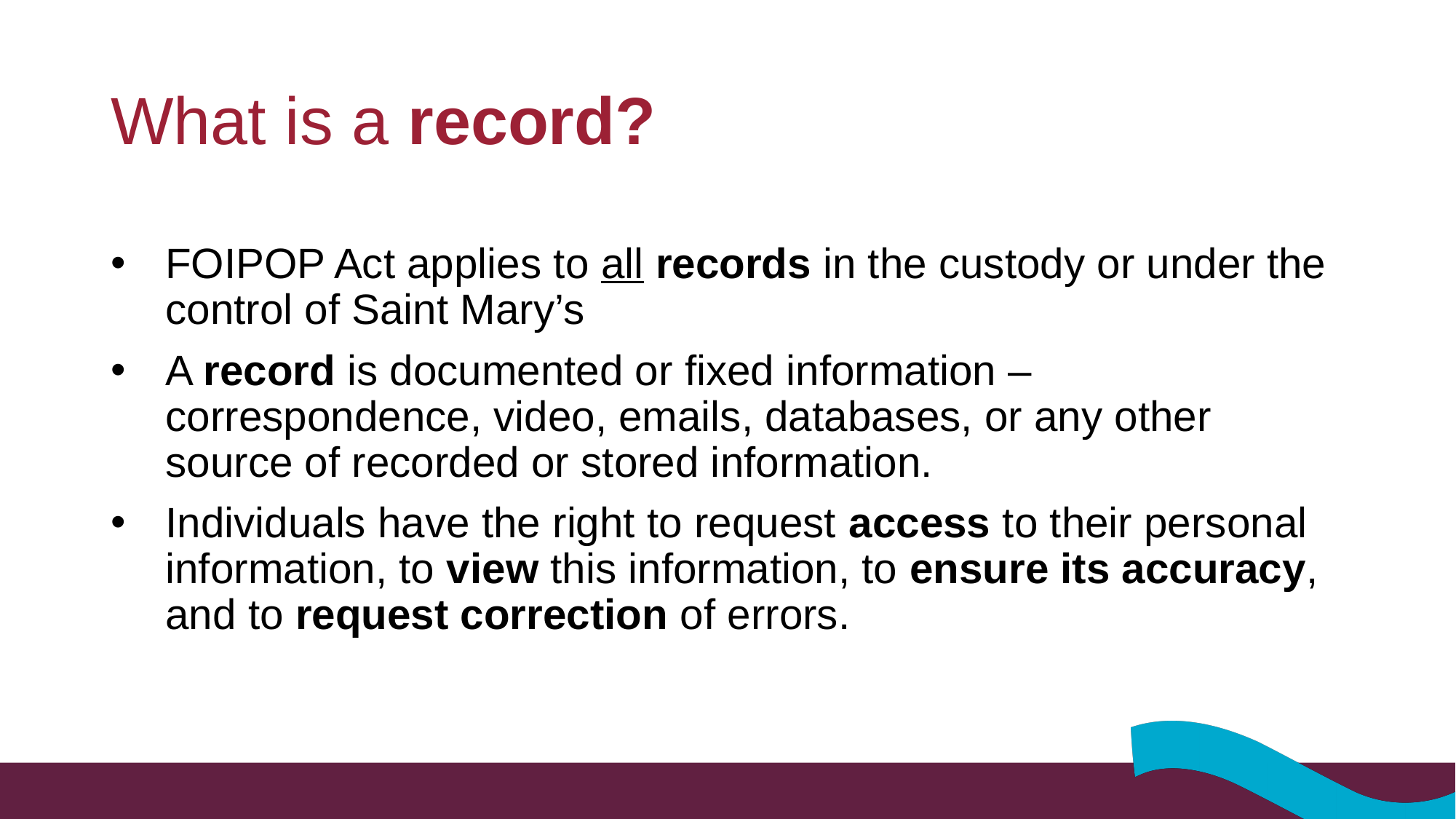

# What is a record?
FOIPOP Act applies to all records in the custody or under the control of Saint Mary’s
A record is documented or fixed information – correspondence, video, emails, databases, or any other source of recorded or stored information.
Individuals have the right to request access to their personal information, to view this information, to ensure its accuracy, and to request correction of errors.